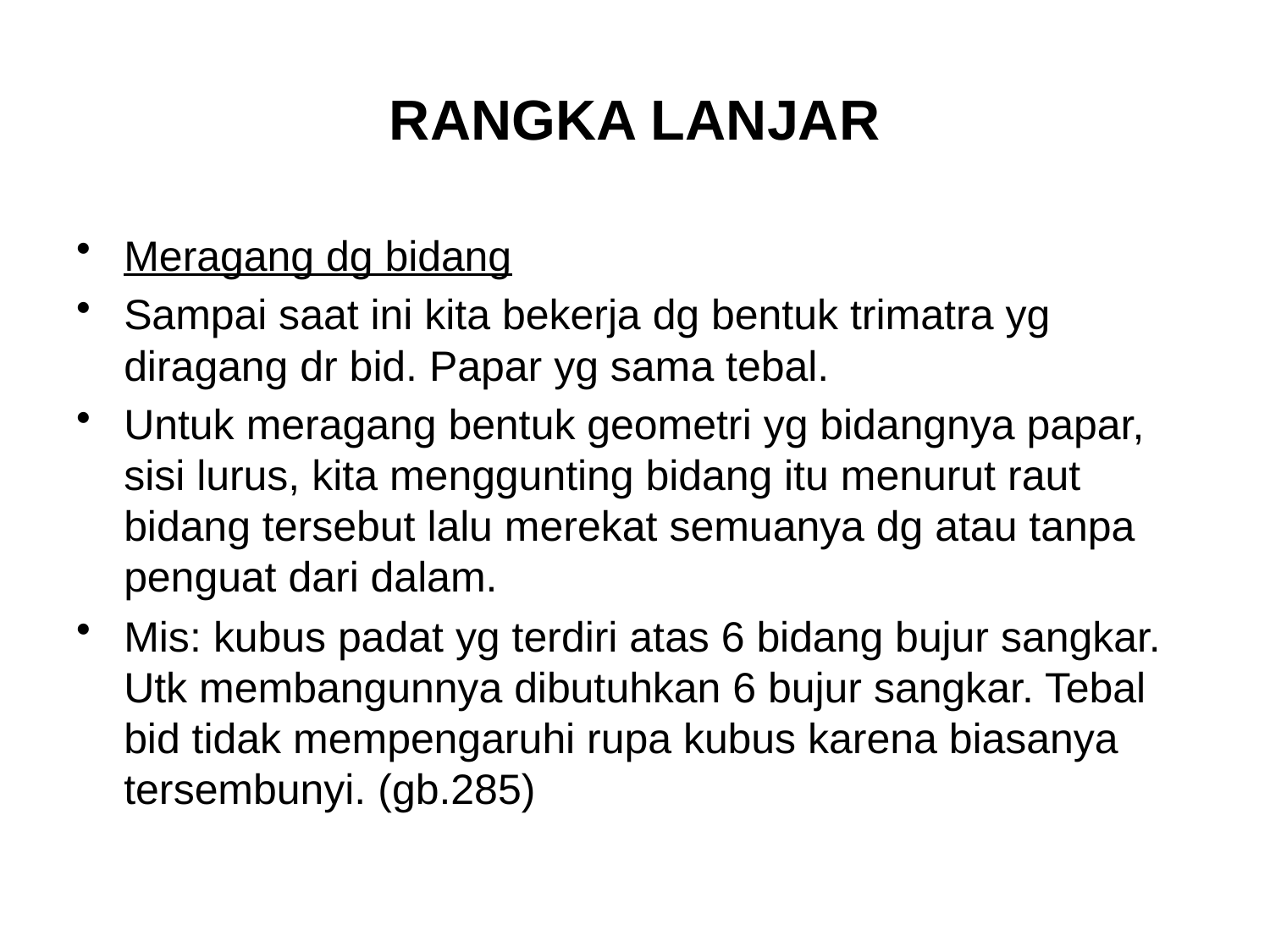

# RANGKA LANJAR
Meragang dg bidang
Sampai saat ini kita bekerja dg bentuk trimatra yg diragang dr bid. Papar yg sama tebal.
Untuk meragang bentuk geometri yg bidangnya papar, sisi lurus, kita menggunting bidang itu menurut raut bidang tersebut lalu merekat semuanya dg atau tanpa penguat dari dalam.
Mis: kubus padat yg terdiri atas 6 bidang bujur sangkar. Utk membangunnya dibutuhkan 6 bujur sangkar. Tebal bid tidak mempengaruhi rupa kubus karena biasanya tersembunyi. (gb.285)